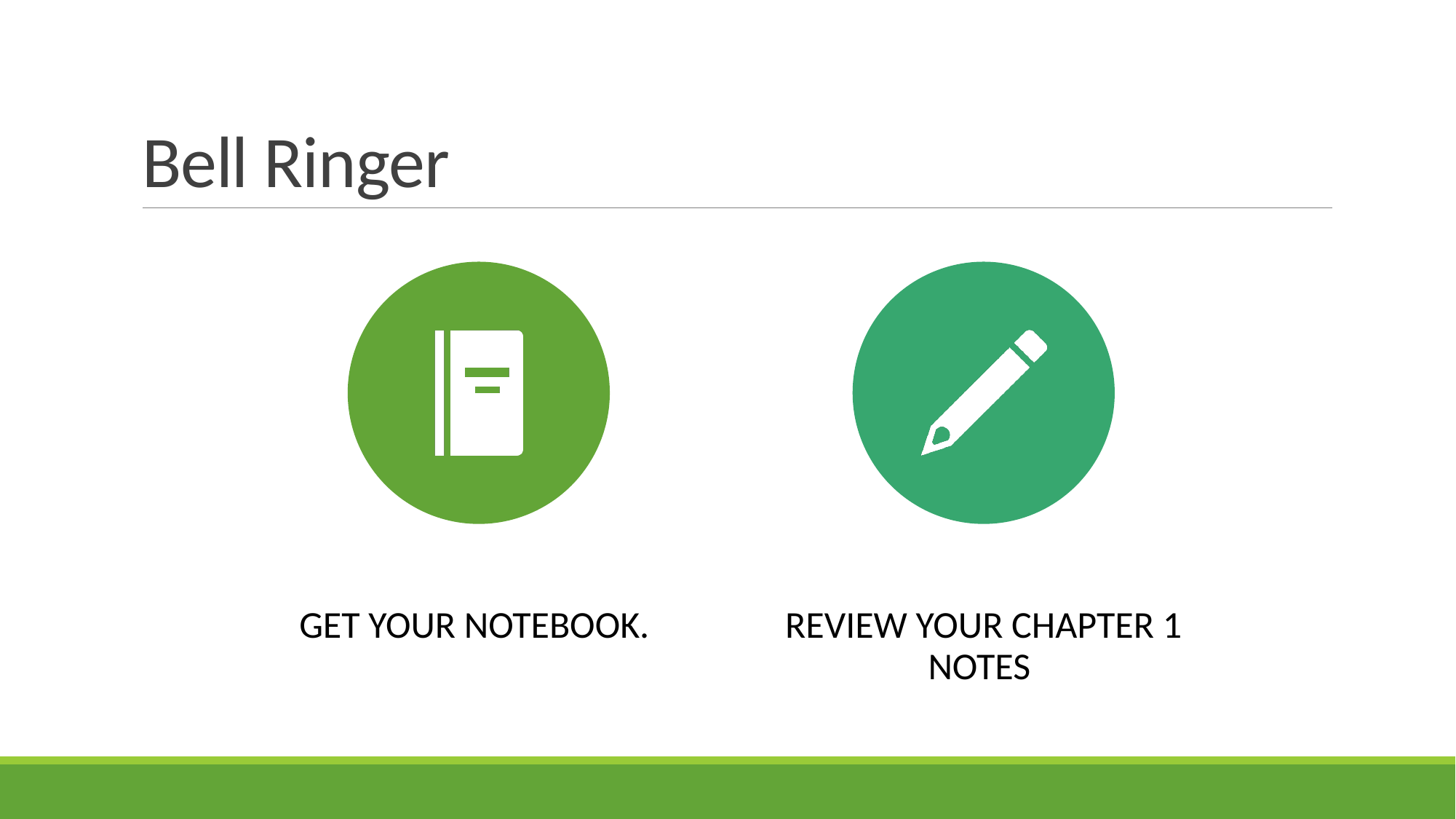

# Bell Ringer
Get your notebook.
Review your Chapter 1 Notes